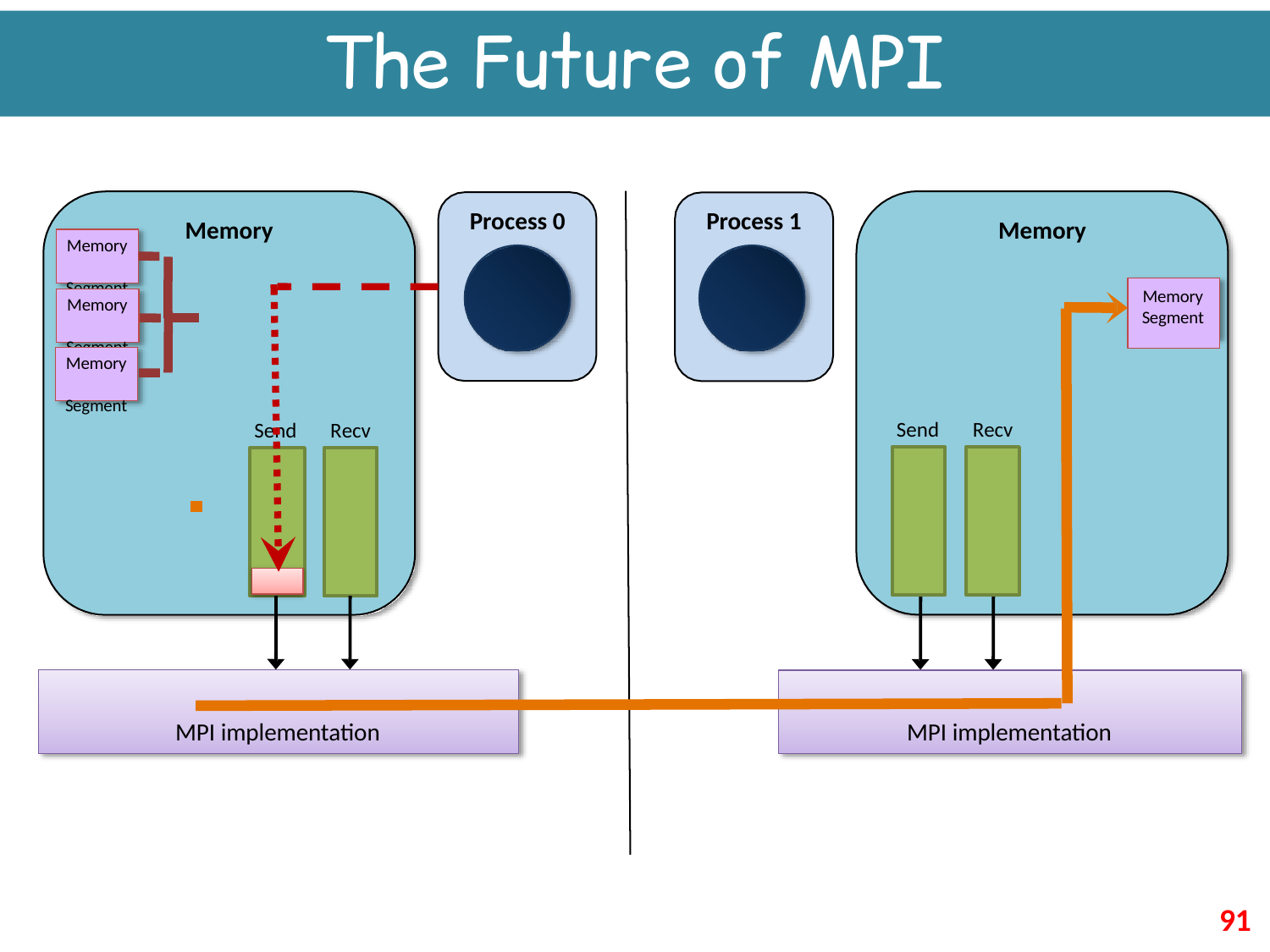

# The Future of MPI

Process 0
Process 1
Memory
Memory

Memory  Segment

Memory  Segment

Memory  Segment

Memory  Segment

Send
Recv
Send
Recv

MPI implementation
MPI implementation
91